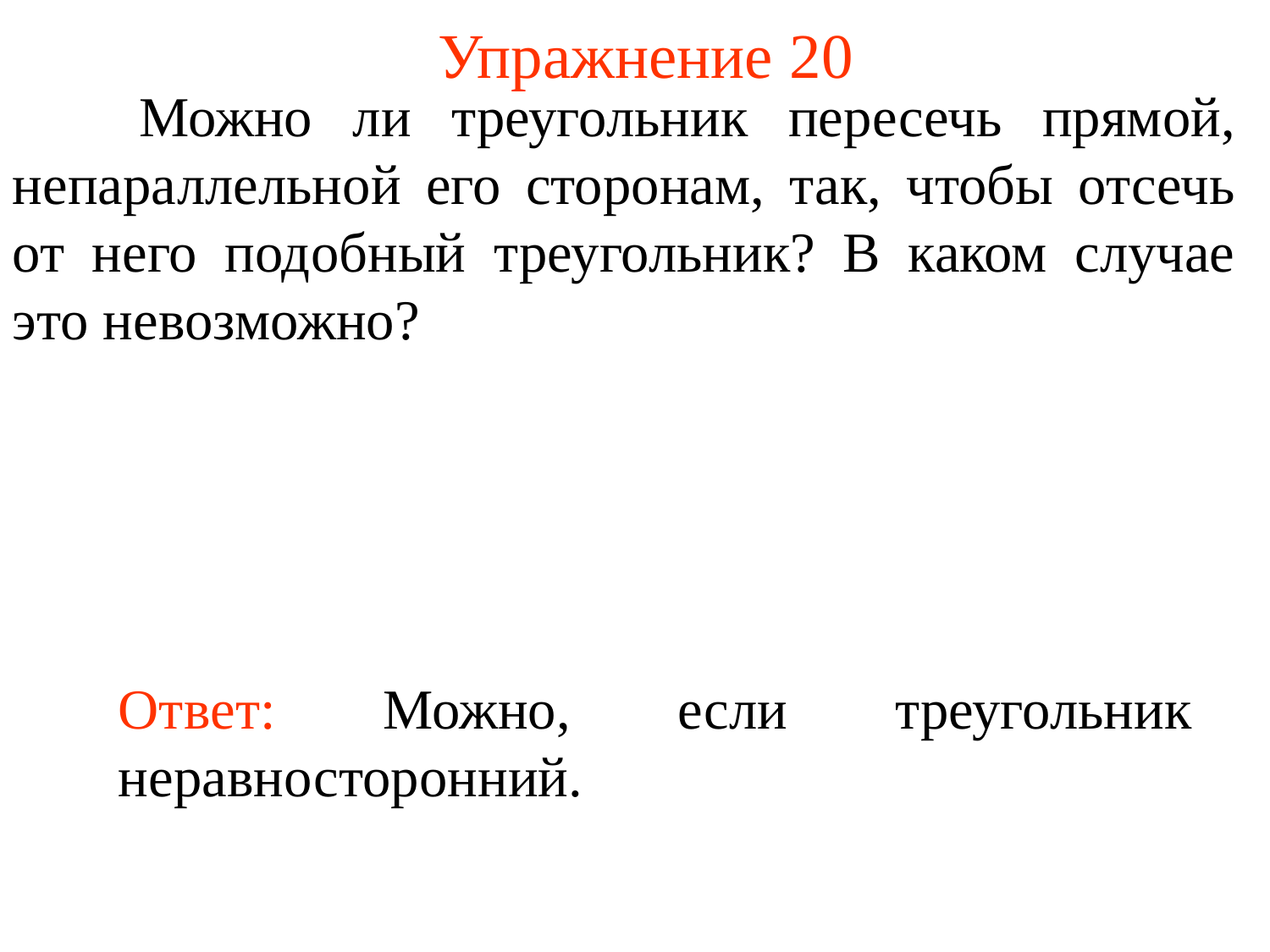

# Упражнение 20
	Можно ли треугольник пересечь прямой, непараллельной его сторонам, так, чтобы отсечь от него подобный треугольник? В каком случае это невозможно?
Ответ: Можно, если треугольник неравносторонний.